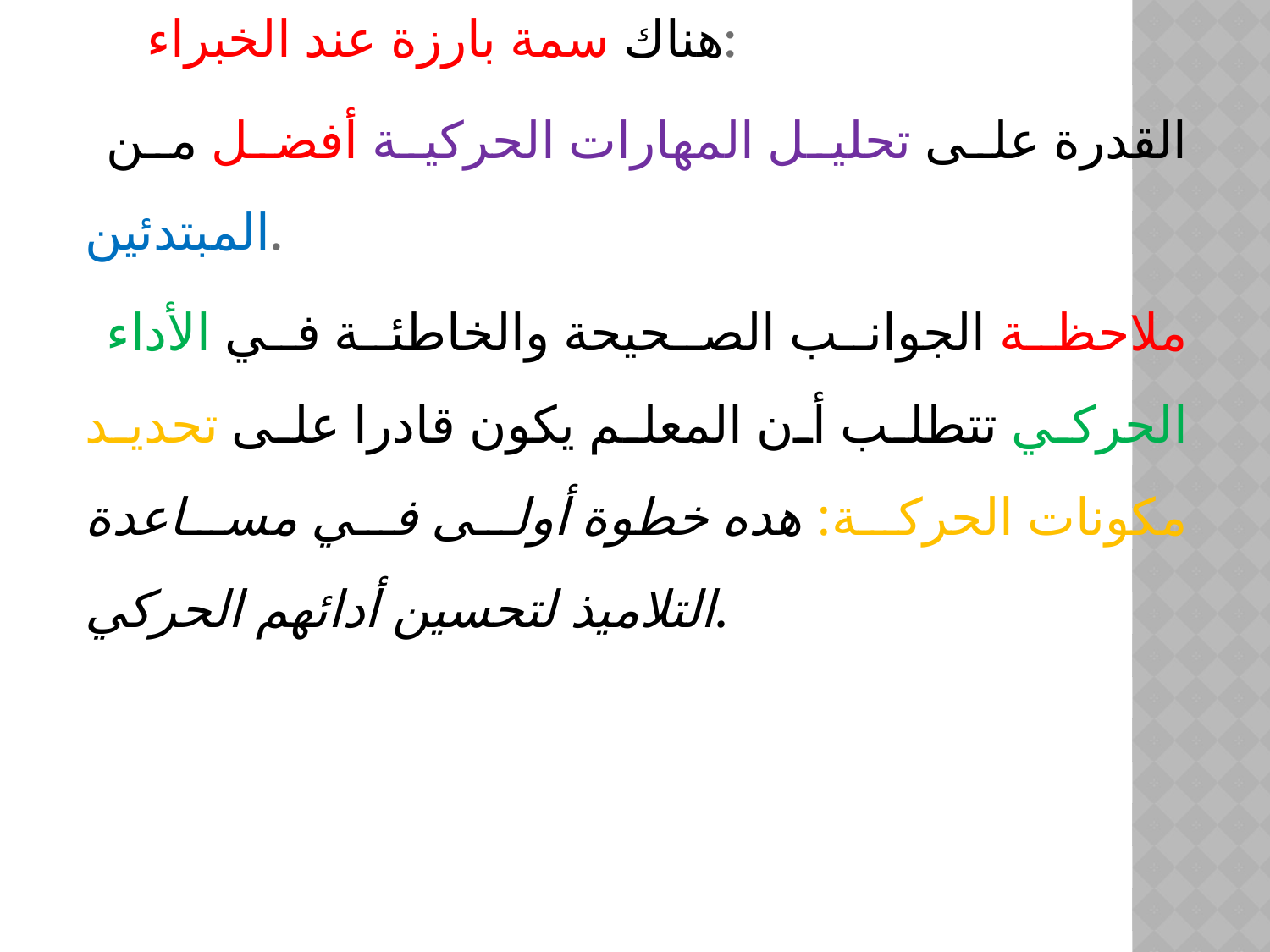

هناك سمة بارزة عند الخبراء:
    القدرة على تحليل المهارات الحركية أفضل من المبتدئين.
    ملاحظة الجوانب الصحيحة والخاطئة في الأداء الحركي تتطلب أن المعلم يكون قادرا على تحديد مكونات الحركة: هده خطوة أولى في مساعدة التلاميذ لتحسين أدائهم الحركي.